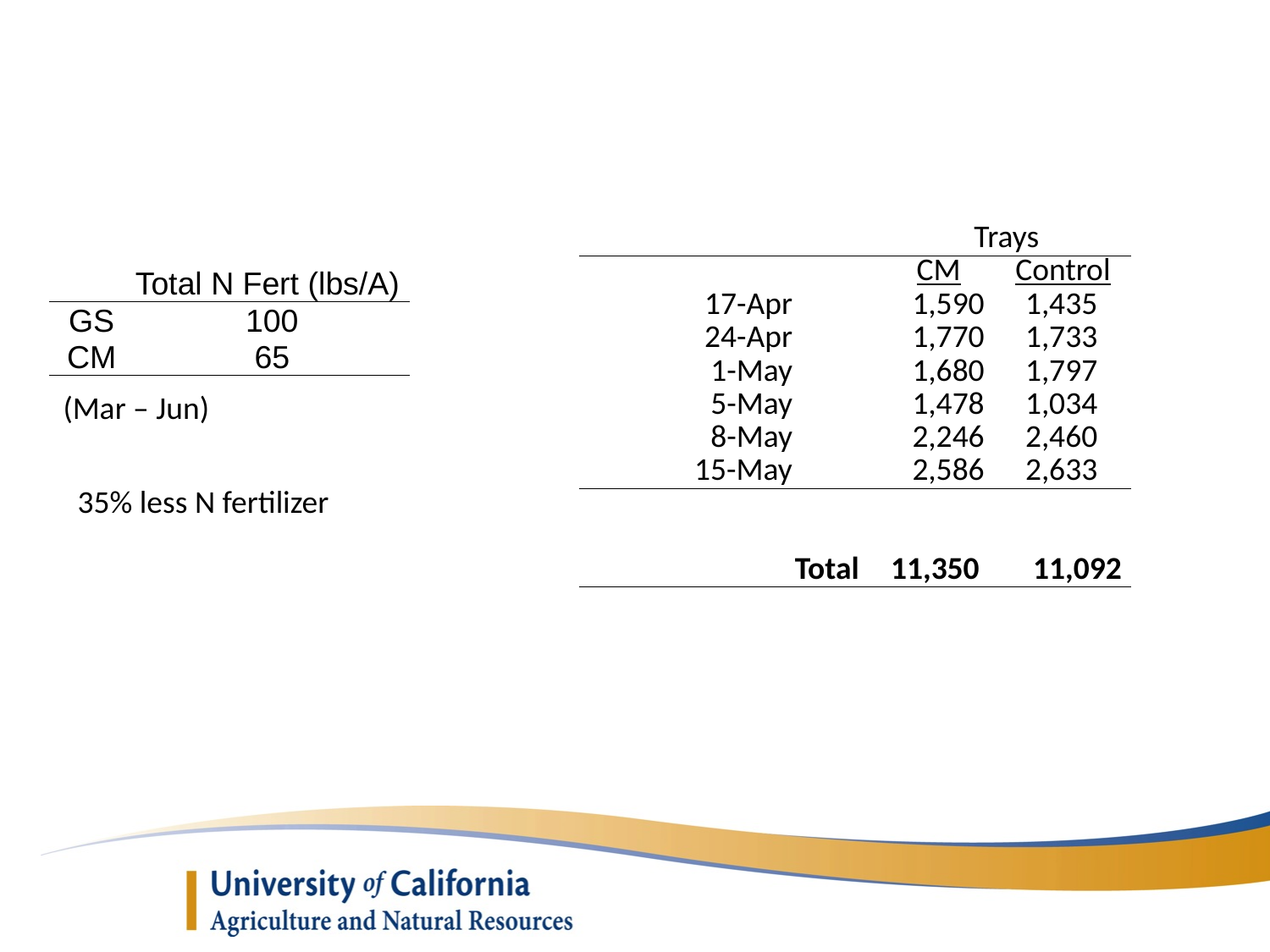

#
|  |  | Trays |  |
| --- | --- | --- | --- |
|  |  | CM | Control |
| 17-Apr |  | 1,590 | 1,435 |
| 24-Apr |  | 1,770 | 1,733 |
| 1-May |  | 1,680 | 1,797 |
| 5-May |  | 1,478 | 1,034 |
| 8-May |  | 2,246 | 2,460 |
| 15-May |  | 2,586 | 2,633 |
|  |  |  |  |
|  | Total | 11,350 | 11,092 |
|  | Total N Fert (lbs/A) |
| --- | --- |
| GS | 100 |
| CM | 65 |
(Mar – Jun)
35% less N fertilizer